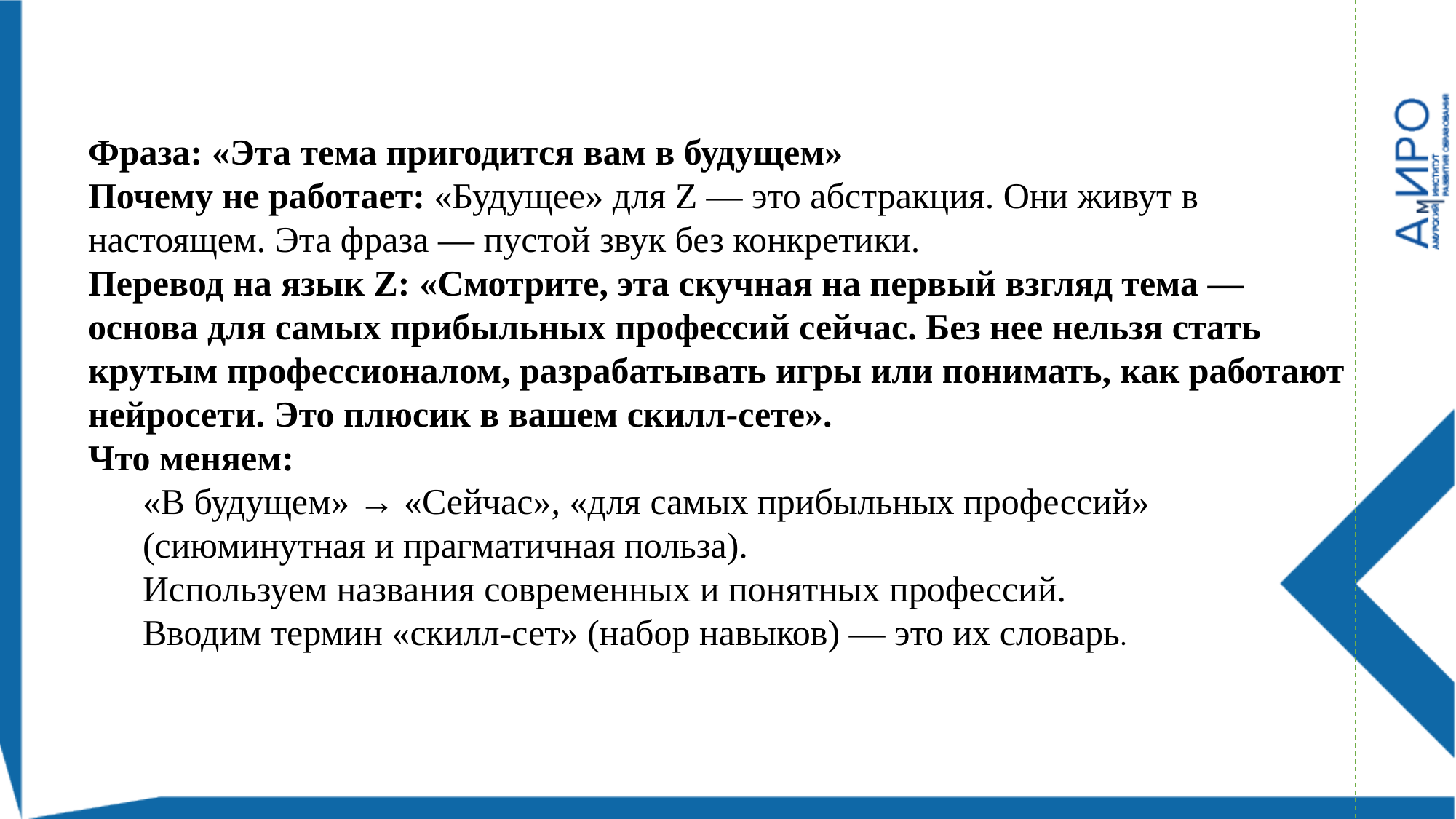

Фраза: «Эта тема пригодится вам в будущем»
Почему не работает: «Будущее» для Z — это абстракция. Они живут в настоящем. Эта фраза — пустой звук без конкретики.
Перевод на язык Z: «Смотрите, эта скучная на первый взгляд тема — основа для самых прибыльных профессий сейчас. Без нее нельзя стать крутым профессионалом, разрабатывать игры или понимать, как работают нейросети. Это плюсик в вашем скилл-сете».
Что меняем:
«В будущем» → «Сейчас», «для самых прибыльных профессий» (сиюминутная и прагматичная польза).
Используем названия современных и понятных профессий.
Вводим термин «скилл-сет» (набор навыков) — это их словарь.